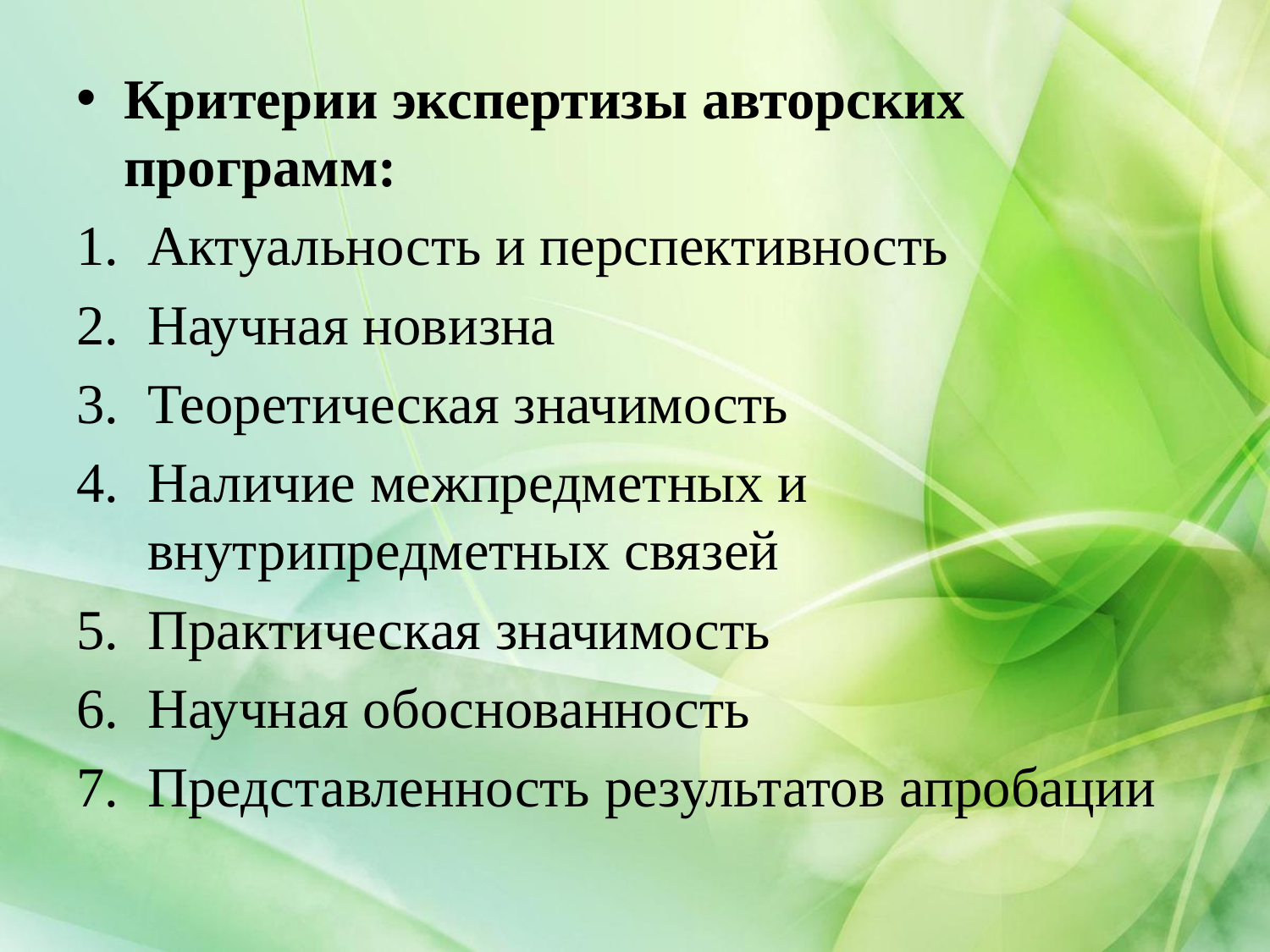

Критерии экспертизы авторских программ:
Актуальность и перспективность
Научная новизна
Теоретическая значимость
Наличие межпредметных и внутрипредметных связей
Практическая значимость
Научная обоснованность
Представленность результатов апробации